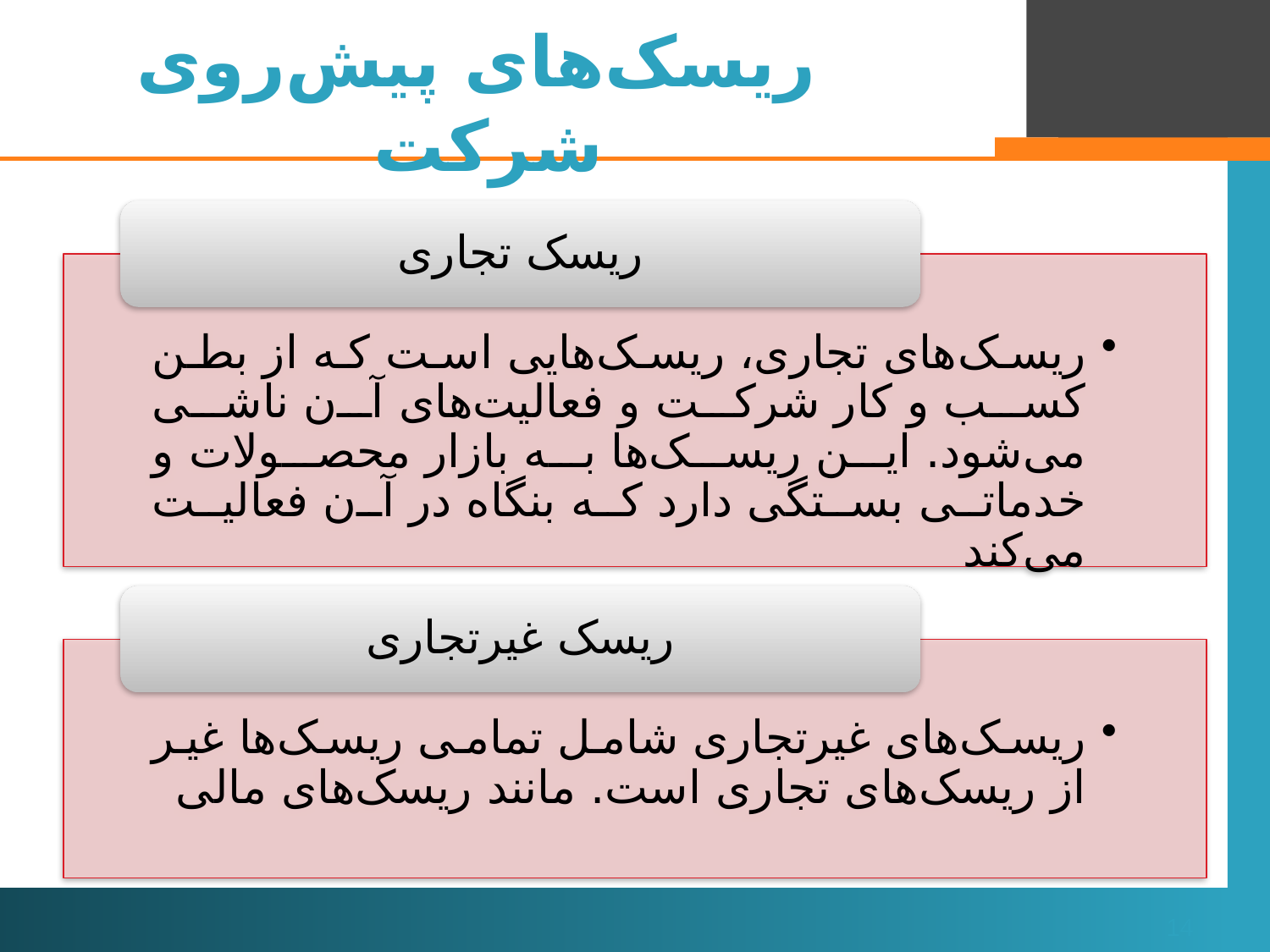

# ریسک‌های پیش‌روی شرکت
ریسک‌های تجاری، ریسک‌هایی است که از بطن کسب و کار شرکت و فعالیت‌های آن ناشی می‌شود. این ریسک‌ها به بازار محصولات و خدماتی بستگی دارد که بنگاه در آن فعالیت می‌کند
ریسک تجاری
ریسک‌های غیرتجاری شامل تمامی ریسک‌ها غیر از ریسک‌های تجاری است. مانند ریسک‌های مالی
ریسک غیرتجاری
14